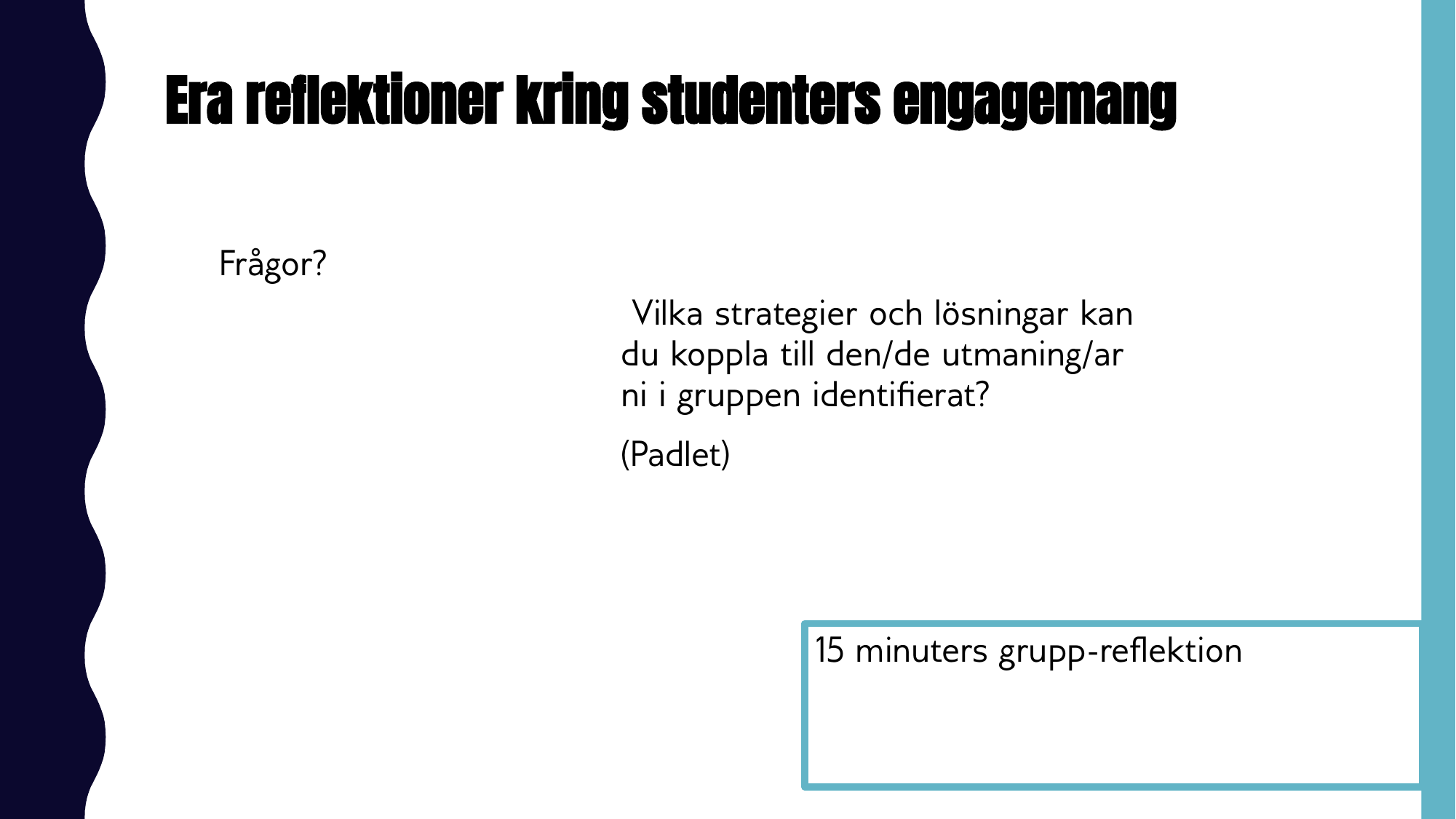

Era reflektioner kring studenters engagemang
Frågor?
 Vilka strategier och lösningar kan du koppla till den/de utmaning/ar ni i gruppen identifierat?
(Padlet)

15 minuters grupp-reflektion